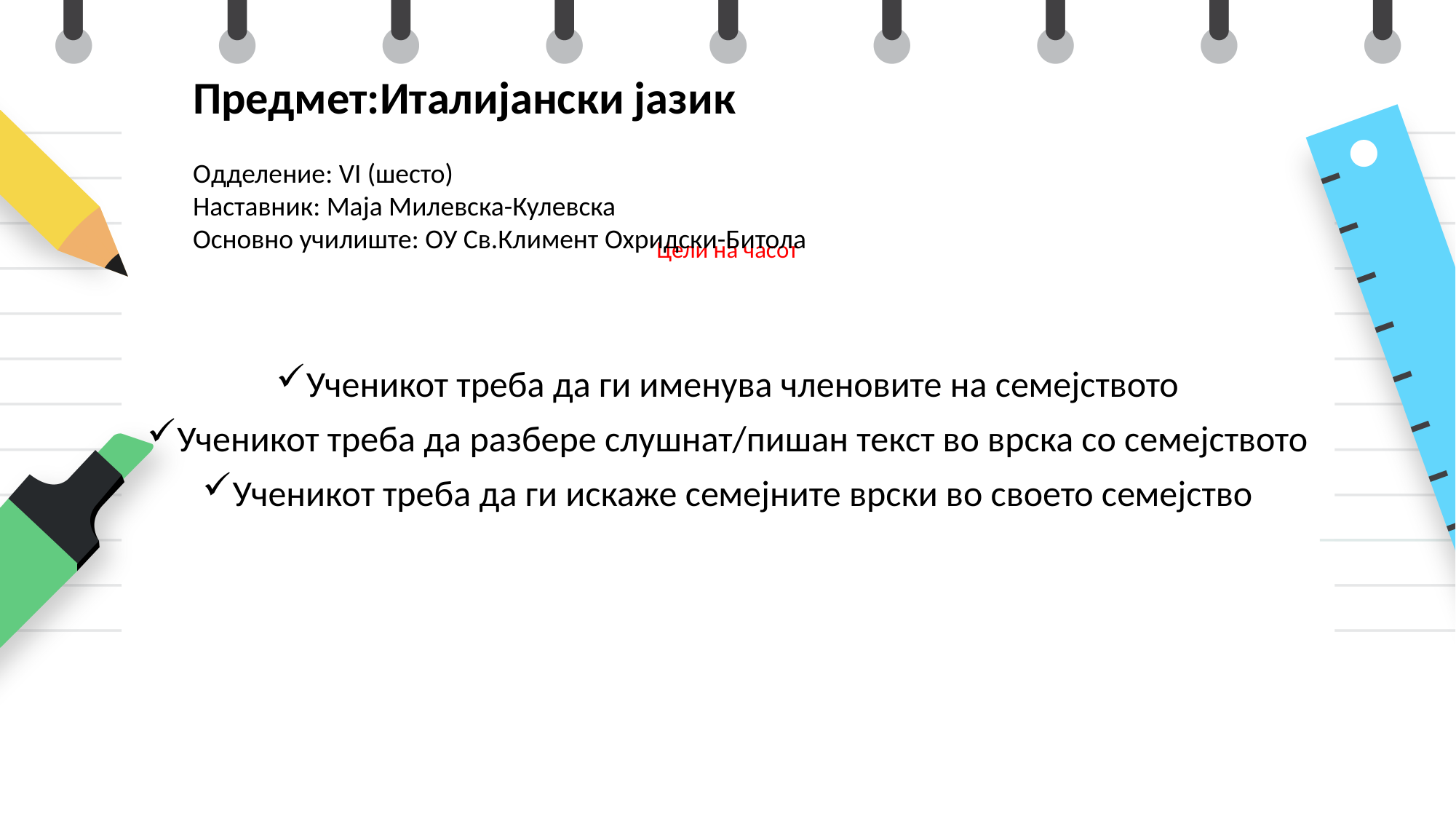

# Цели на часот
Предмет:Италијански јазик

Oдделение: VI (шесто)
Наставник: Маја Милевска-Кулевска
Основно училиште: ОУ Св.Климент Охридски-Битола
Ученикот треба да ги именува членовите на семејството
Ученикот треба да разбере слушнат/пишан текст во врска со семејството
Ученикот треба да ги искаже семејните врски во своето семејство